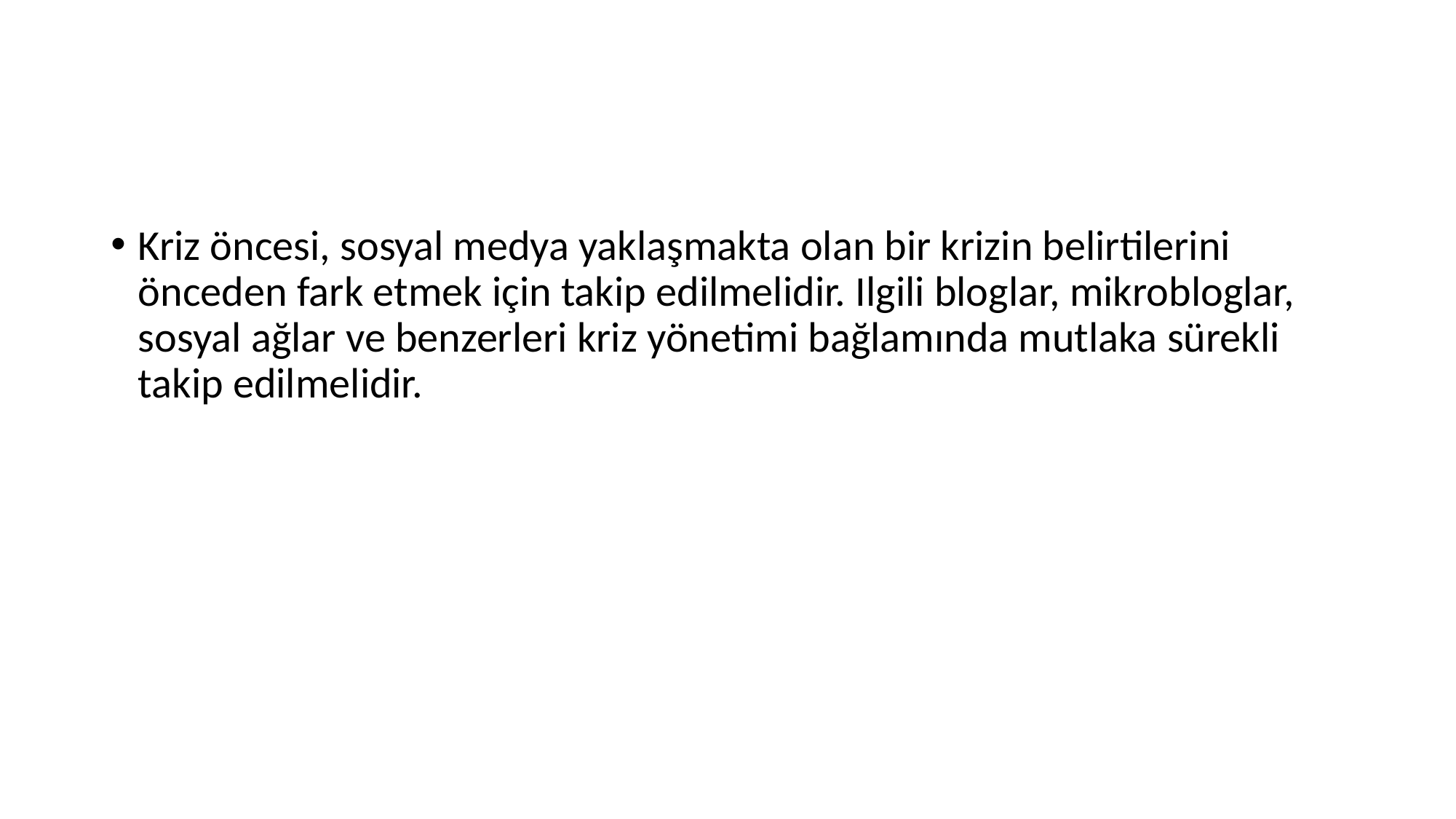

#
Kriz öncesi, sosyal medya yaklaşmakta olan bir krizin belirtilerini önceden fark etmek için takip edilmelidir. Ilgili bloglar, mikrobloglar, sosyal ağlar ve benzerleri kriz yönetimi bağlamında mutlaka sürekli takip edilmelidir.